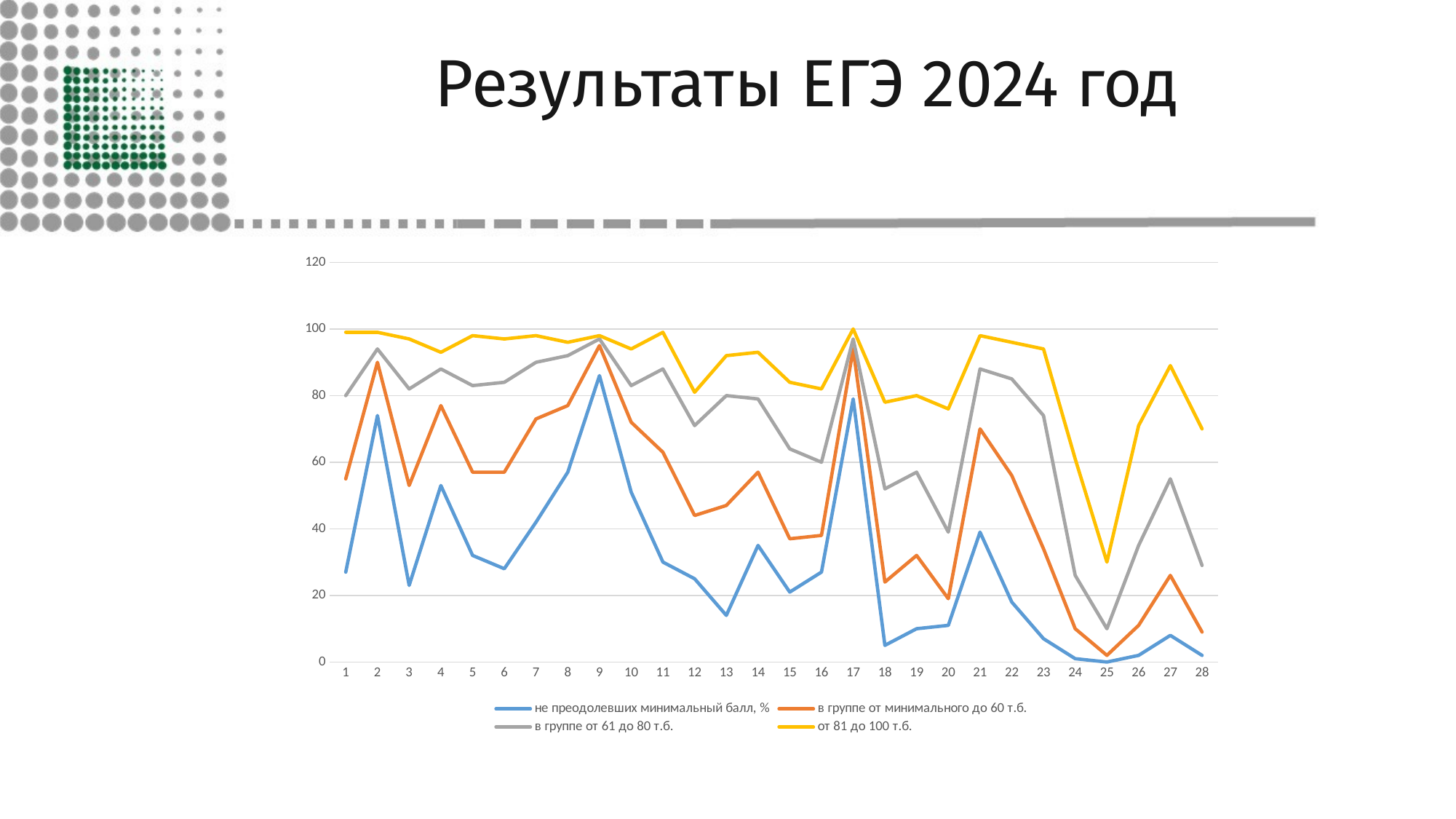

# Результаты ЕГЭ 2024 год

### Chart

| Category | не преодолевших минимальный балл, % | в группе от минимального до 60 т.б. | в группе от 61 до 80 т.б. | от 81 до 100 т.б. |
|---|---|---|---|---|